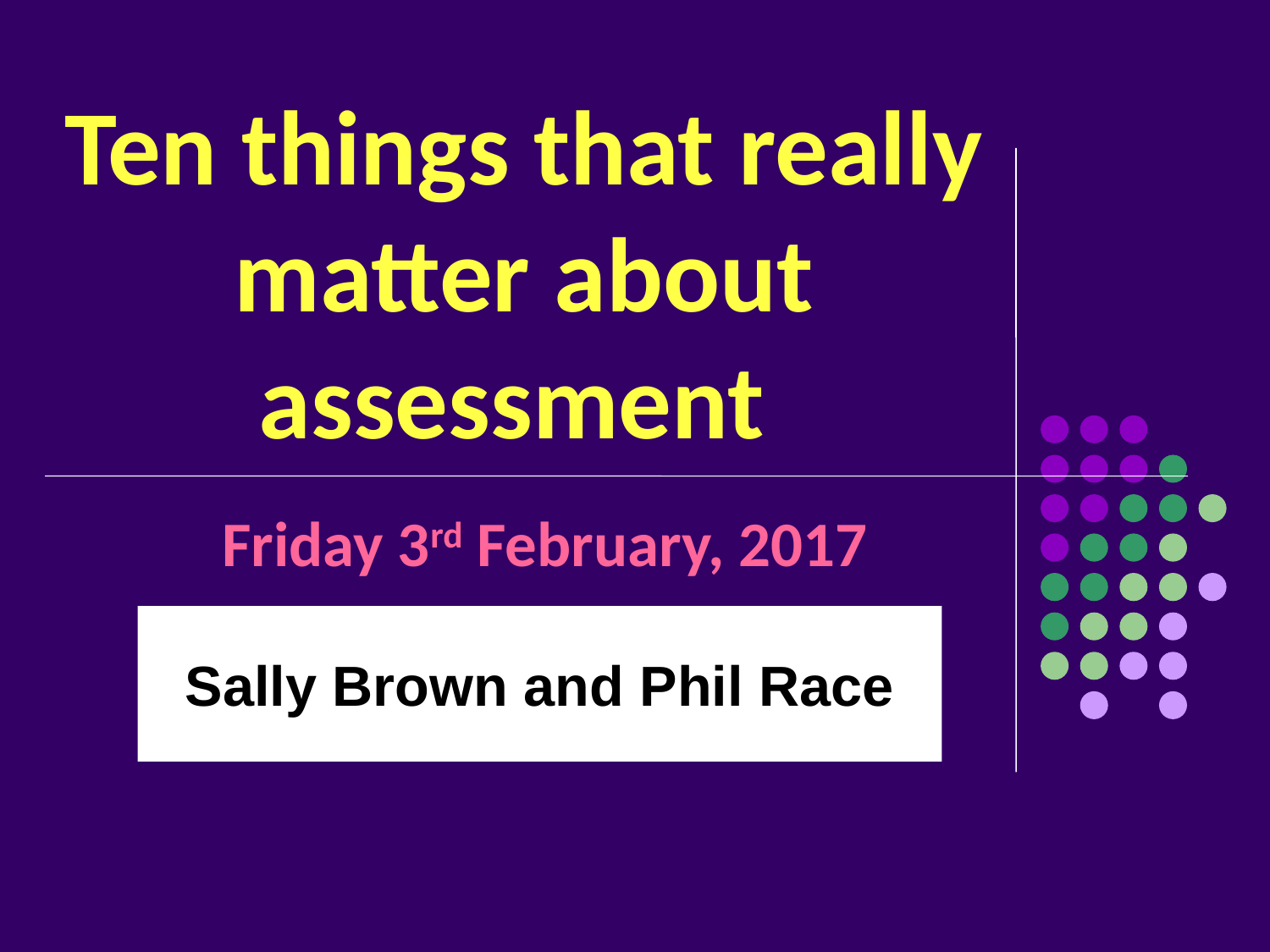

# Ten things that really matter about assessment
Friday 3rd February, 2017
Sally Brown and Phil Race